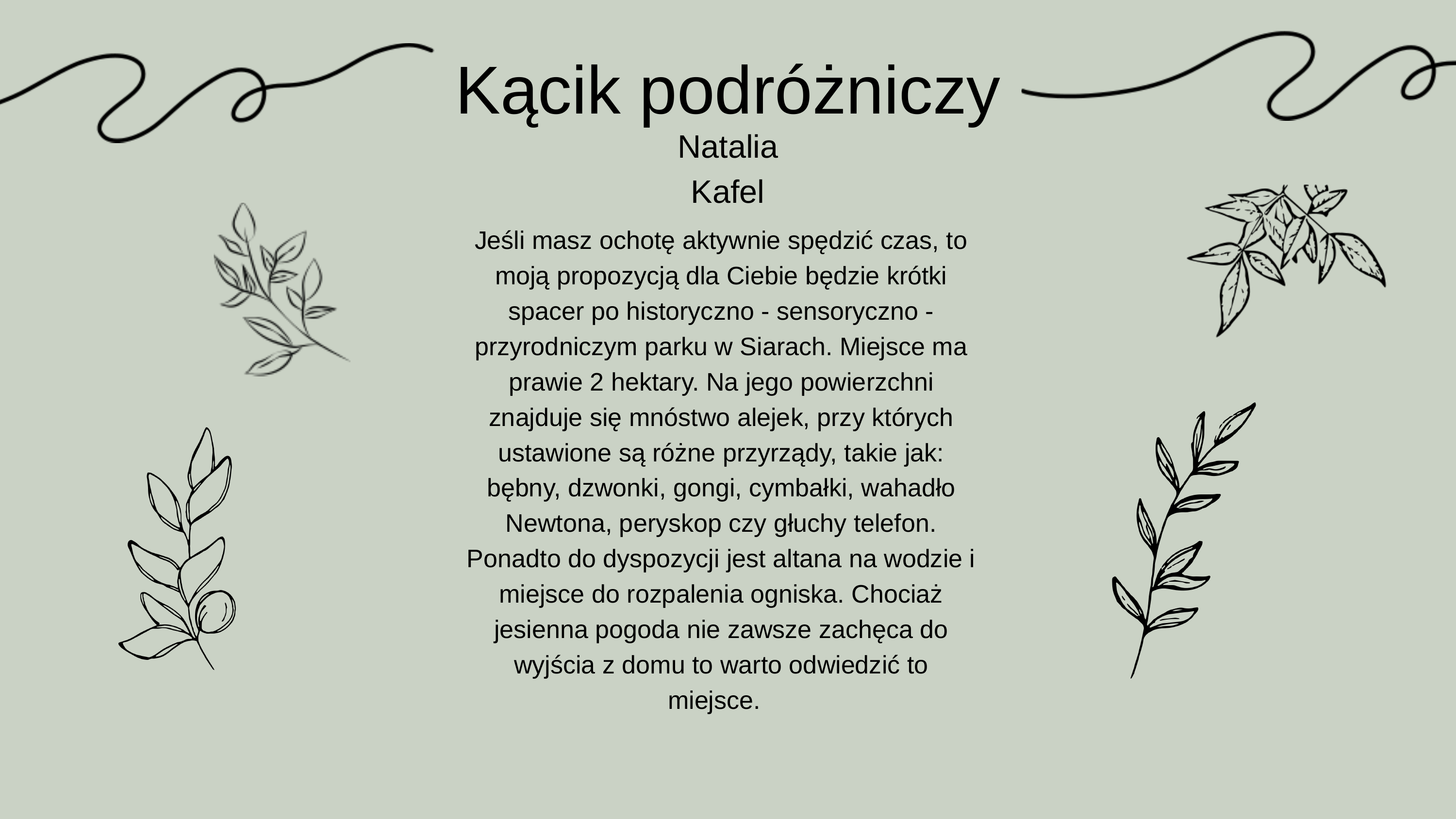

Kącik podróżniczy

Natalia Kafel

Jeśli masz ochotę aktywnie spędzić czas, to moją propozycją dla Ciebie będzie krótki spacer po historyczno - sensoryczno - przyrodniczym parku w Siarach. Miejsce ma prawie 2 hektary. Na jego powierzchni znajduje się mnóstwo alejek, przy których ustawione są różne przyrządy, takie jak: bębny, dzwonki, gongi, cymbałki, wahadło Newtona, peryskop czy głuchy telefon. Ponadto do dyspozycji jest altana na wodzie i miejsce do rozpalenia ogniska. Chociaż jesienna pogoda nie zawsze zachęca do wyjścia z domu to warto odwiedzić to miejsce.